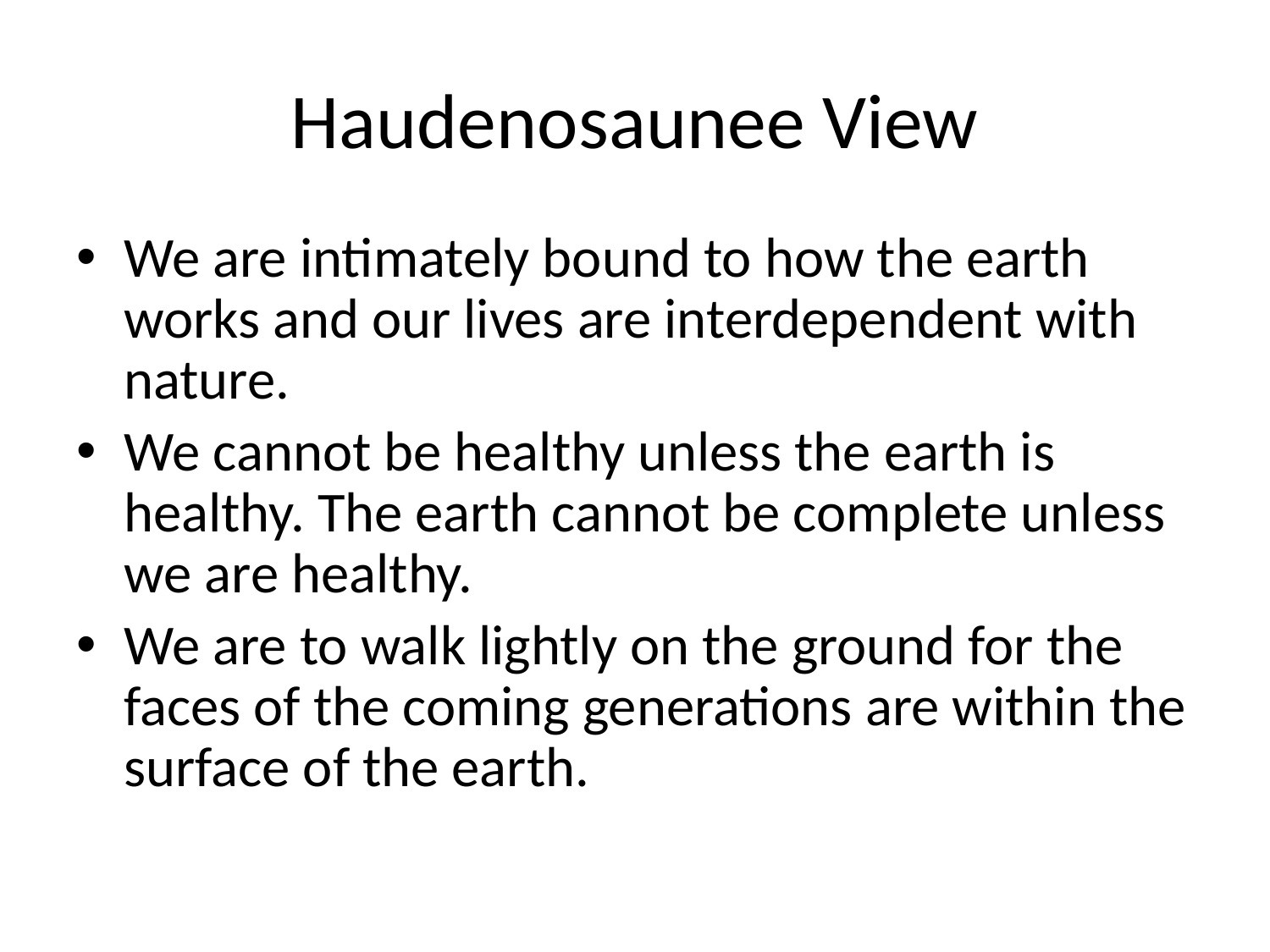

Haudenosaunee View
We are intimately bound to how the earth works and our lives are interdependent with nature.
We cannot be healthy unless the earth is healthy. The earth cannot be complete unless we are healthy.
We are to walk lightly on the ground for the faces of the coming generations are within the surface of the earth.